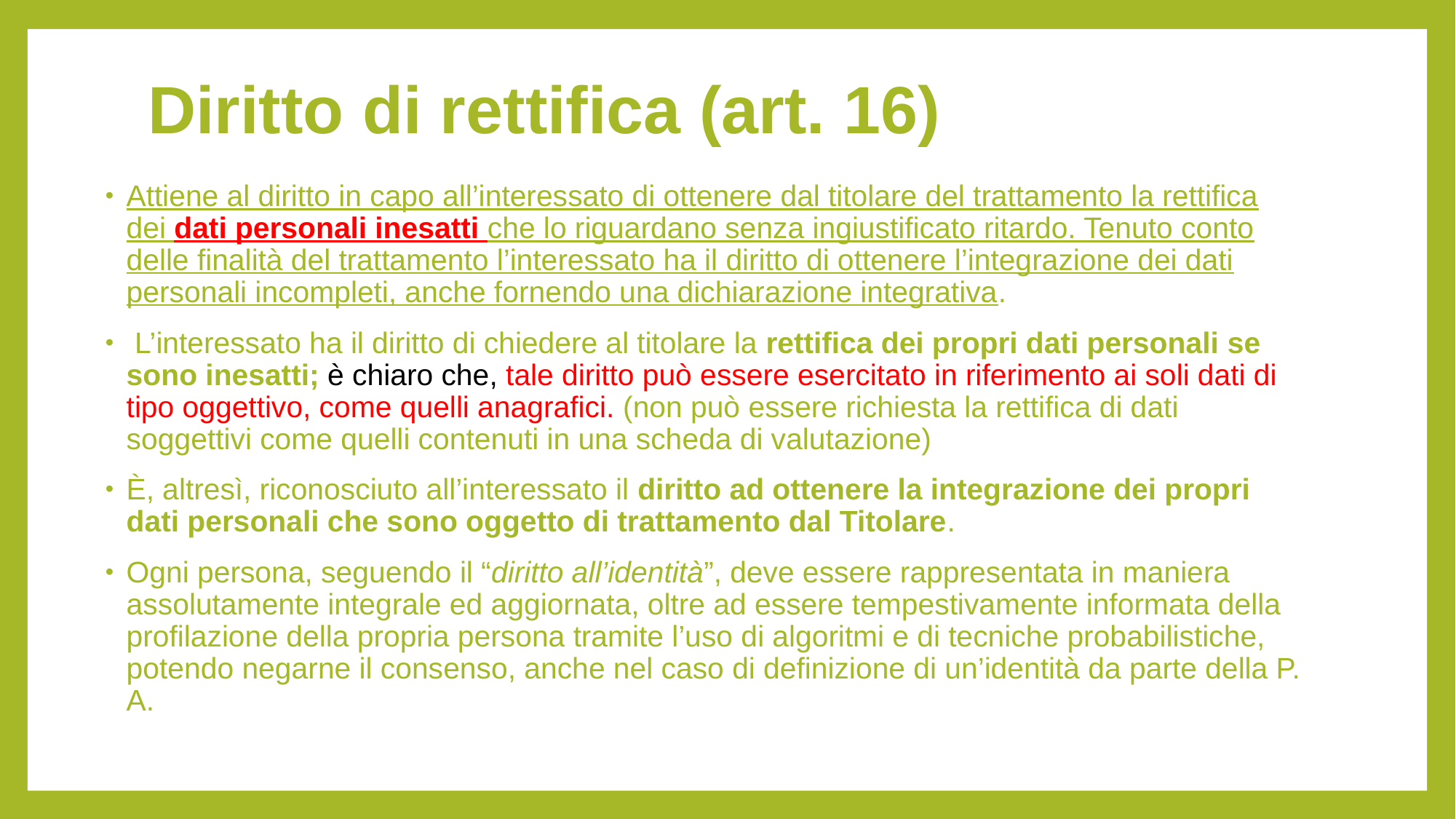

# Diritto di rettifica (art. 16)
Attiene al diritto in capo all’interessato di ottenere dal titolare del trattamento la rettifica dei dati personali inesatti che lo riguardano senza ingiustificato ritardo. Tenuto conto delle finalità del trattamento l’interessato ha il diritto di ottenere l’integrazione dei dati personali incompleti, anche fornendo una dichiarazione integrativa.
 L’interessato ha il diritto di chiedere al titolare la rettifica dei propri dati personali se sono inesatti; è chiaro che, tale diritto può essere esercitato in riferimento ai soli dati di tipo oggettivo, come quelli anagrafici. (non può essere richiesta la rettifica di dati soggettivi come quelli contenuti in una scheda di valutazione)
È, altresì, riconosciuto all’interessato il diritto ad ottenere la integrazione dei propri dati personali che sono oggetto di trattamento dal Titolare.
Ogni persona, seguendo il “diritto all’identità”, deve essere rappresentata in maniera assolutamente integrale ed aggiornata, oltre ad essere tempestivamente informata della profilazione della propria persona tramite l’uso di algoritmi e di tecniche probabilistiche, potendo negarne il consenso, anche nel caso di definizione di un’identità da parte della P. A.